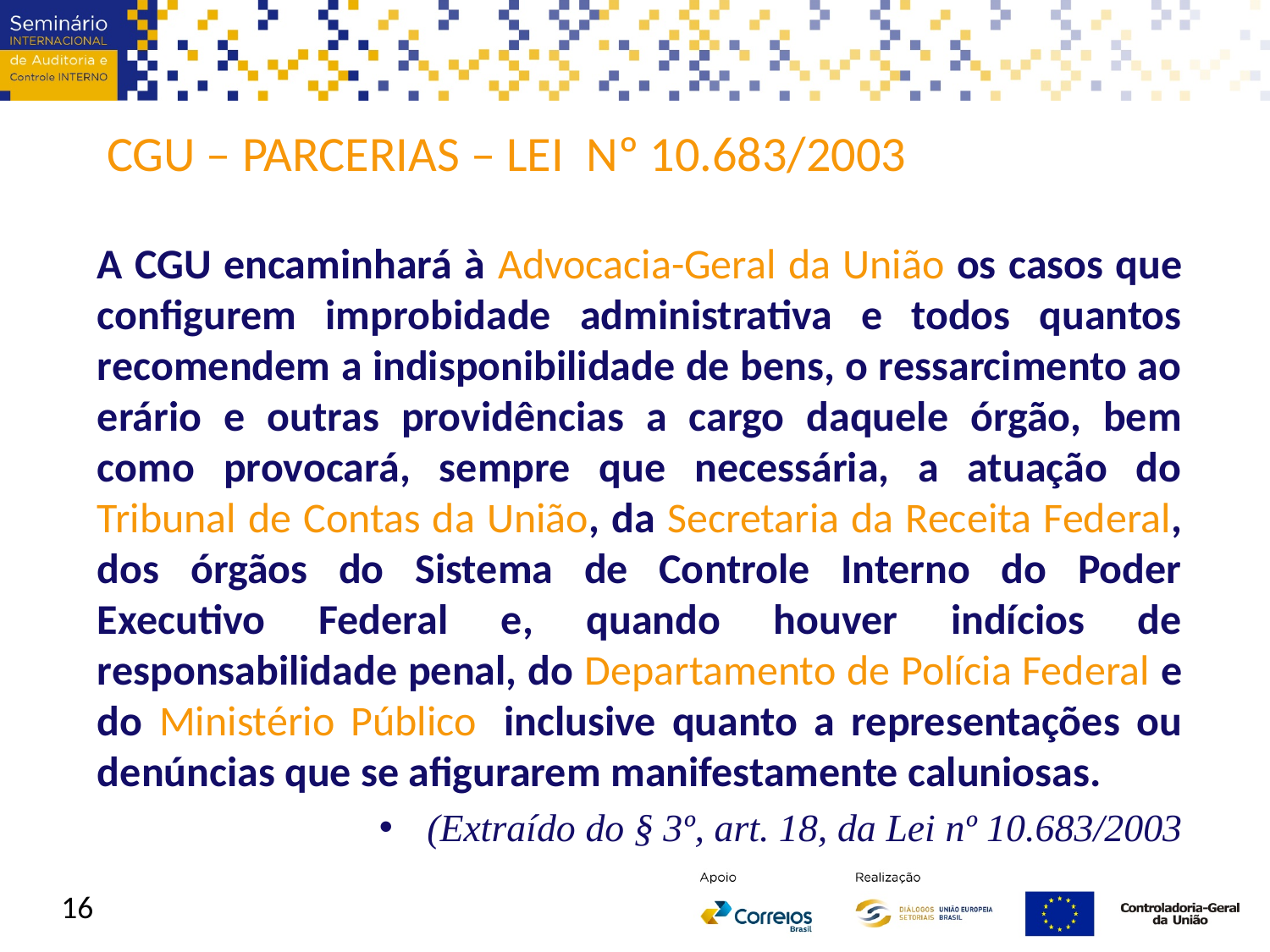

CGU – PARCERIAS – LEI  Nº 10.683/2003

A CGU encaminhará à Advocacia-Geral da União os casos que configurem improbidade administrativa e todos quantos recomendem a indisponibilidade de bens, o ressarcimento ao erário e outras providências a cargo daquele órgão, bem como provocará, sempre que necessária, a atuação do Tribunal de Contas da União, da Secretaria da Receita Federal, dos órgãos do Sistema de Controle Interno do Poder Executivo Federal e, quando houver indícios de responsabilidade penal, do Departamento de Polícia Federal e do Ministério Público, inclusive quanto a representações ou denúncias que se afigurarem manifestamente caluniosas.
(Extraído do § 3º, art. 18, da Lei nº 10.683/2003
16